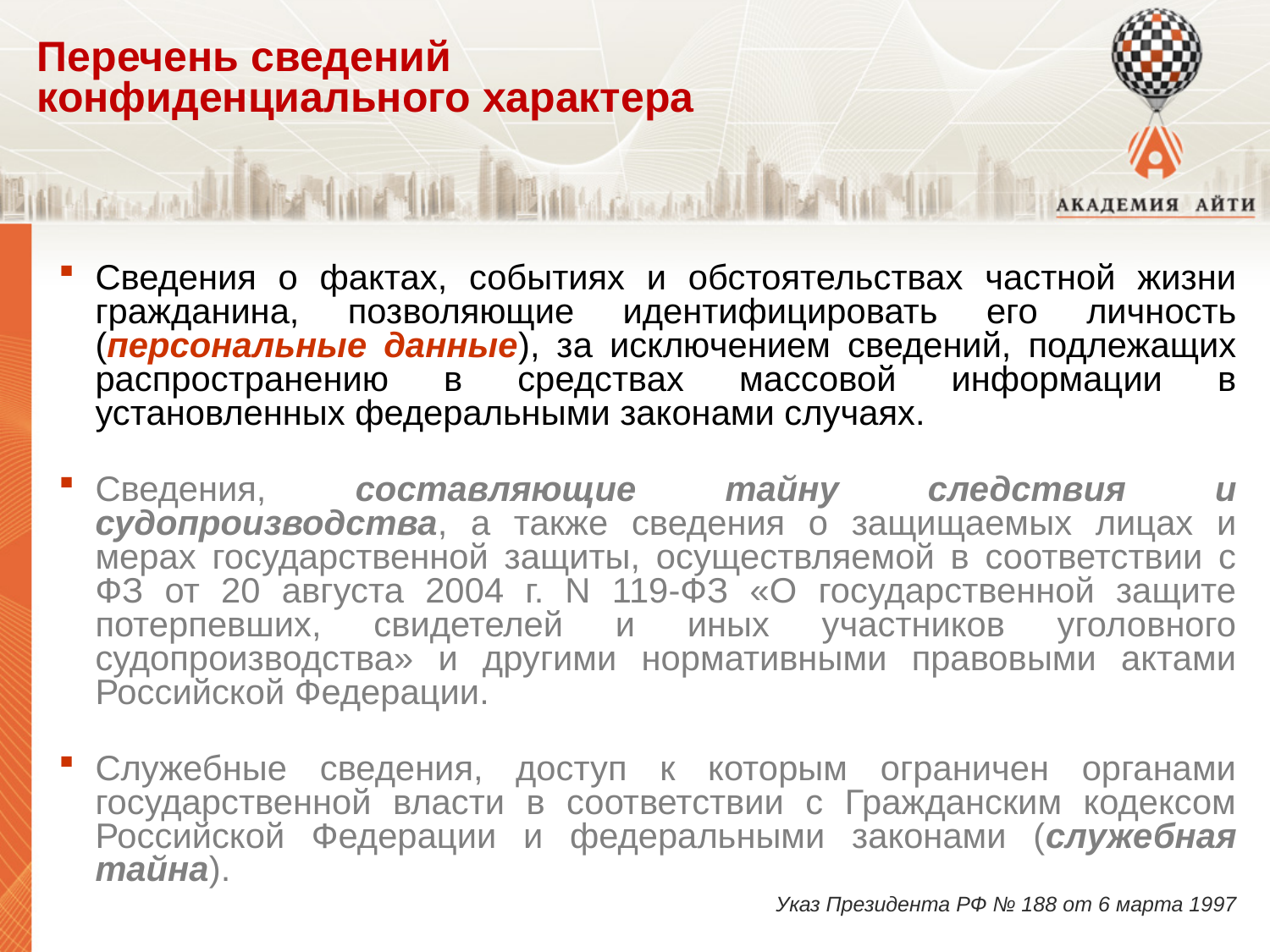

# Перечень сведений конфиденциального характера
Сведения о фактах, событиях и обстоятельствах частной жизни гражданина, позволяющие идентифицировать его личность (персональные данные), за исключением сведений, подлежащих распространению в средствах массовой информации в установленных федеральными законами случаях.
Сведения, составляющие тайну следствия и судопроизводства, а также сведения о защищаемых лицах и мерах государственной защиты, осуществляемой в соответствии с ФЗ от 20 августа 2004 г. N 119-ФЗ «О государственной защите потерпевших, свидетелей и иных участников уголовного судопроизводства» и другими нормативными правовыми актами Российской Федерации.
Служебные сведения, доступ к которым ограничен органами государственной власти в соответствии с Гражданским кодексом Российской Федерации и федеральными законами (служебная тайна).
Указ Президента РФ № 188 от 6 марта 1997